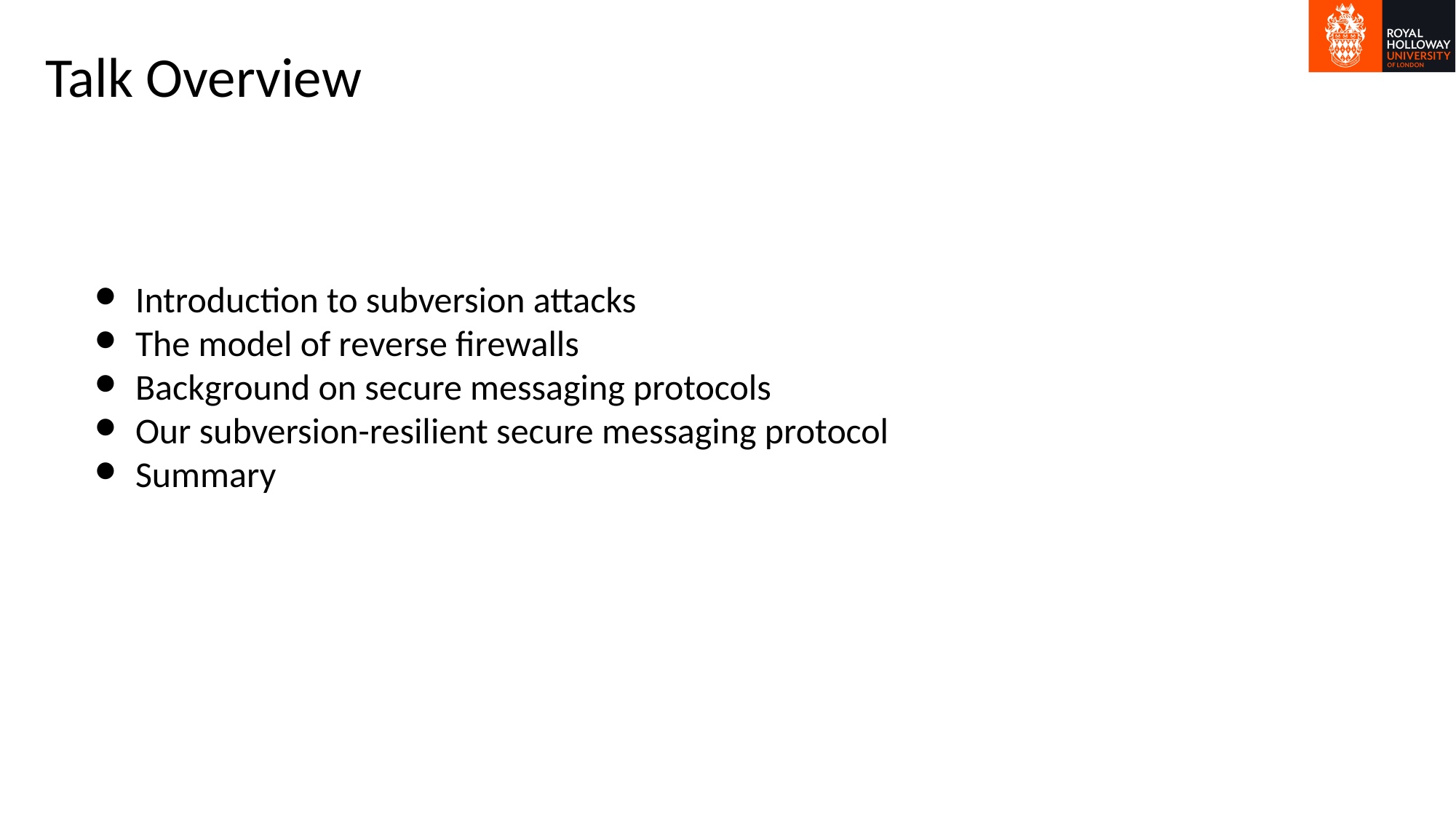

# Talk Overview
Introduction to subversion attacks
The model of reverse firewalls
Background on secure messaging protocols
Our subversion-resilient secure messaging protocol
Summary